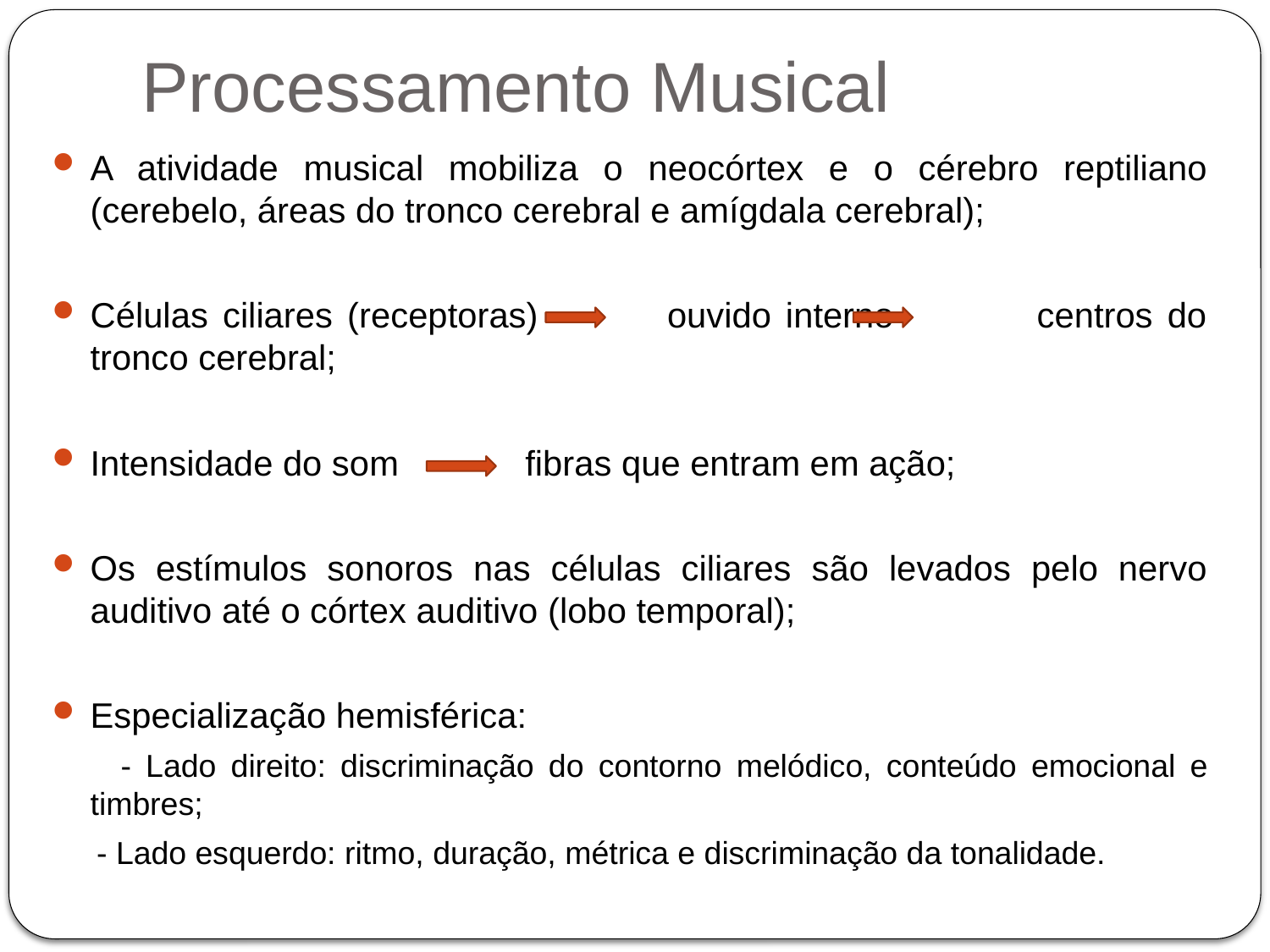

# Processamento Musical
A atividade musical mobiliza o neocórtex e o cérebro reptiliano (cerebelo, áreas do tronco cerebral e amígdala cerebral);

Células ciliares (receptoras)         ouvido interno          centros do tronco cerebral;

Intensidade do som             fibras que entram em ação;

Os estímulos sonoros nas células ciliares são levados pelo nervo auditivo até o córtex auditivo (lobo temporal);

Especialização hemisférica:
     - Lado direito: discriminação do contorno melódico, conteúdo emocional e timbres;
     - Lado esquerdo: ritmo, duração, métrica e discriminação da tonalidade.